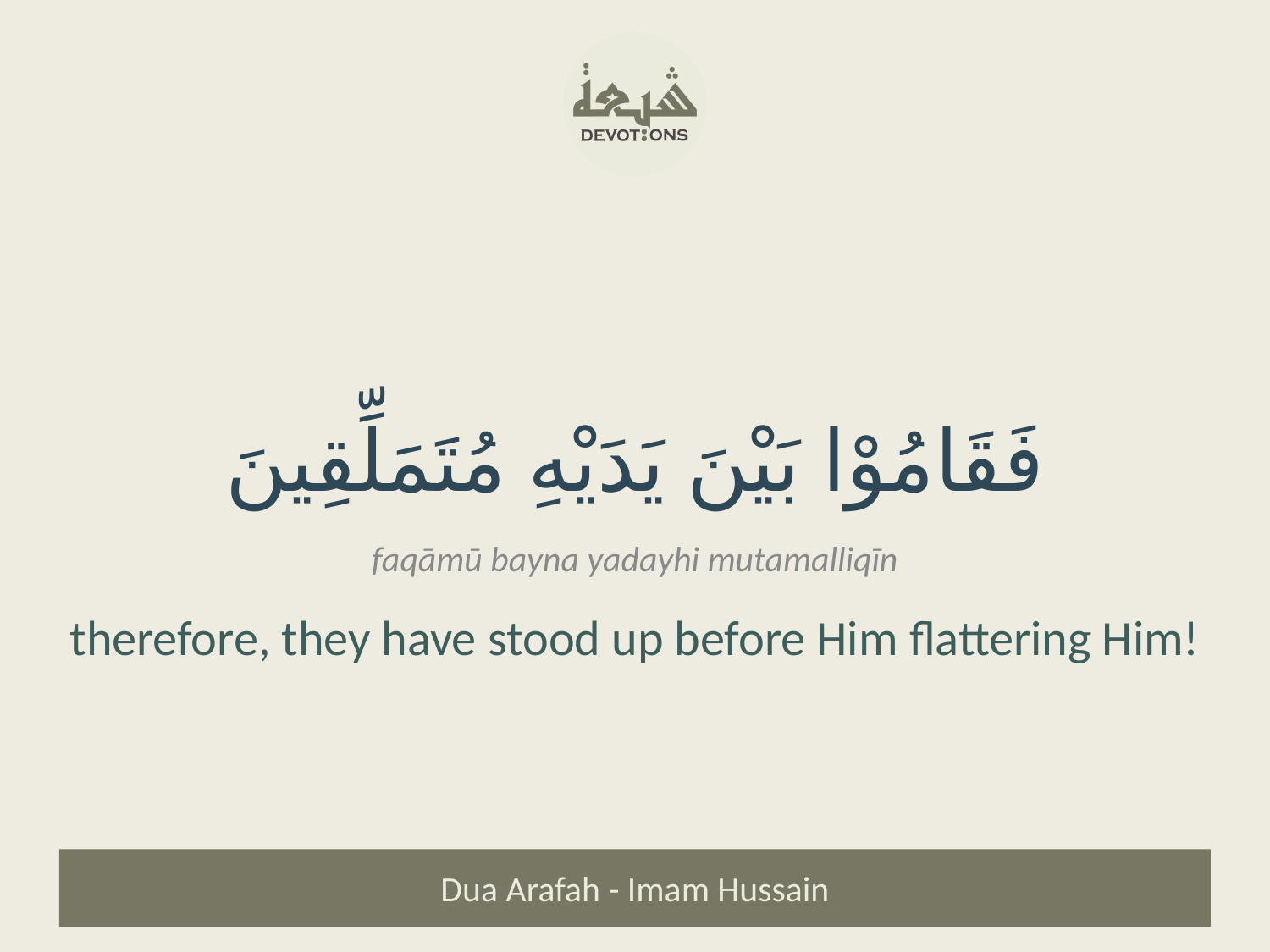

فَقَامُوْا بَيْنَ يَدَيْهِ مُتَمَلِّقِينَ
faqāmū bayna yadayhi mutamalliqīn
therefore, they have stood up before Him flattering Him!
Dua Arafah - Imam Hussain